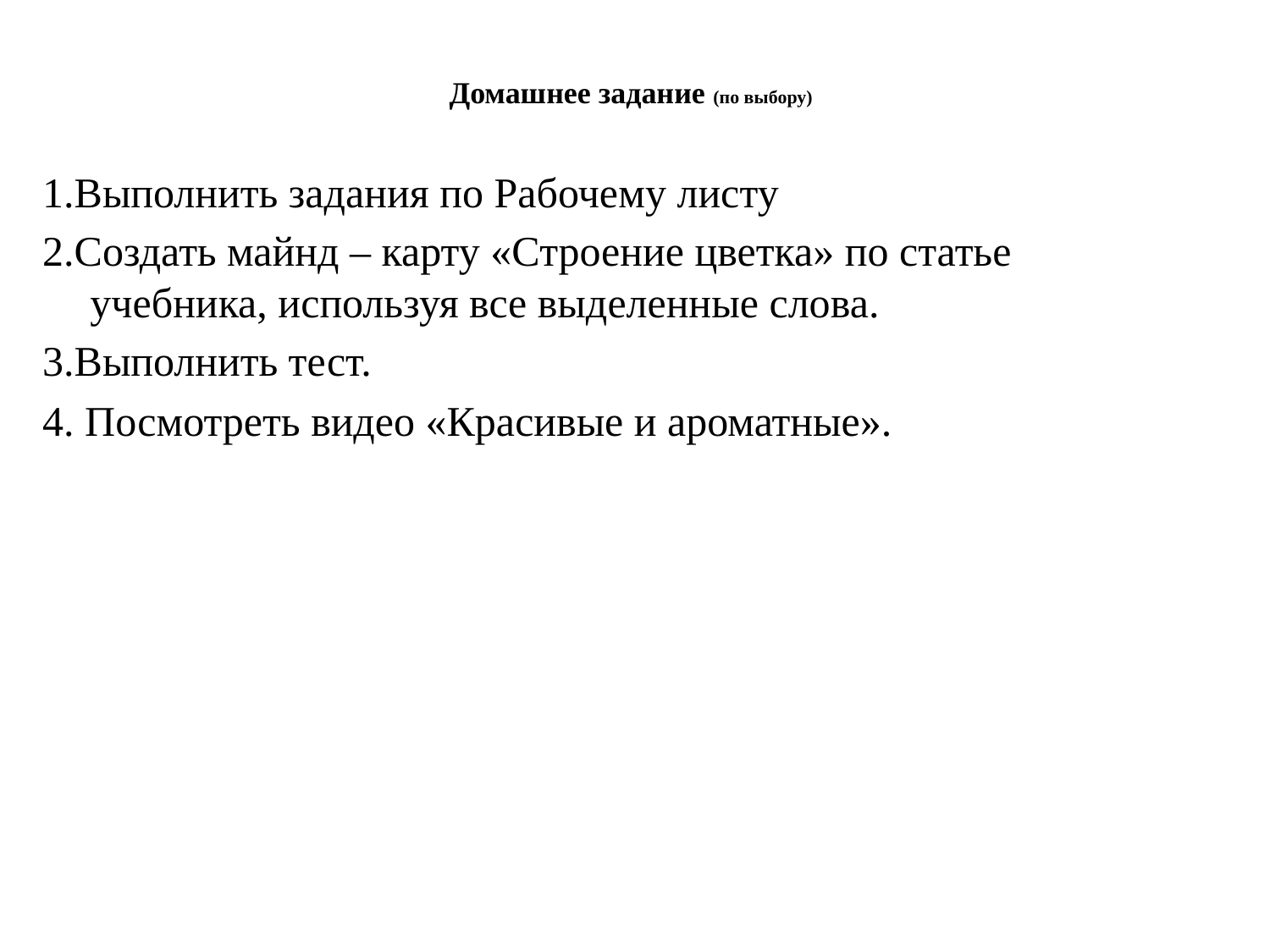

# Домашнее задание (по выбору)
1.Выполнить задания по Рабочему листу
2.Создать майнд – карту «Строение цветка» по статье учебника, используя все выделенные слова.
3.Выполнить тест.
4. Посмотреть видео «Красивые и ароматные».